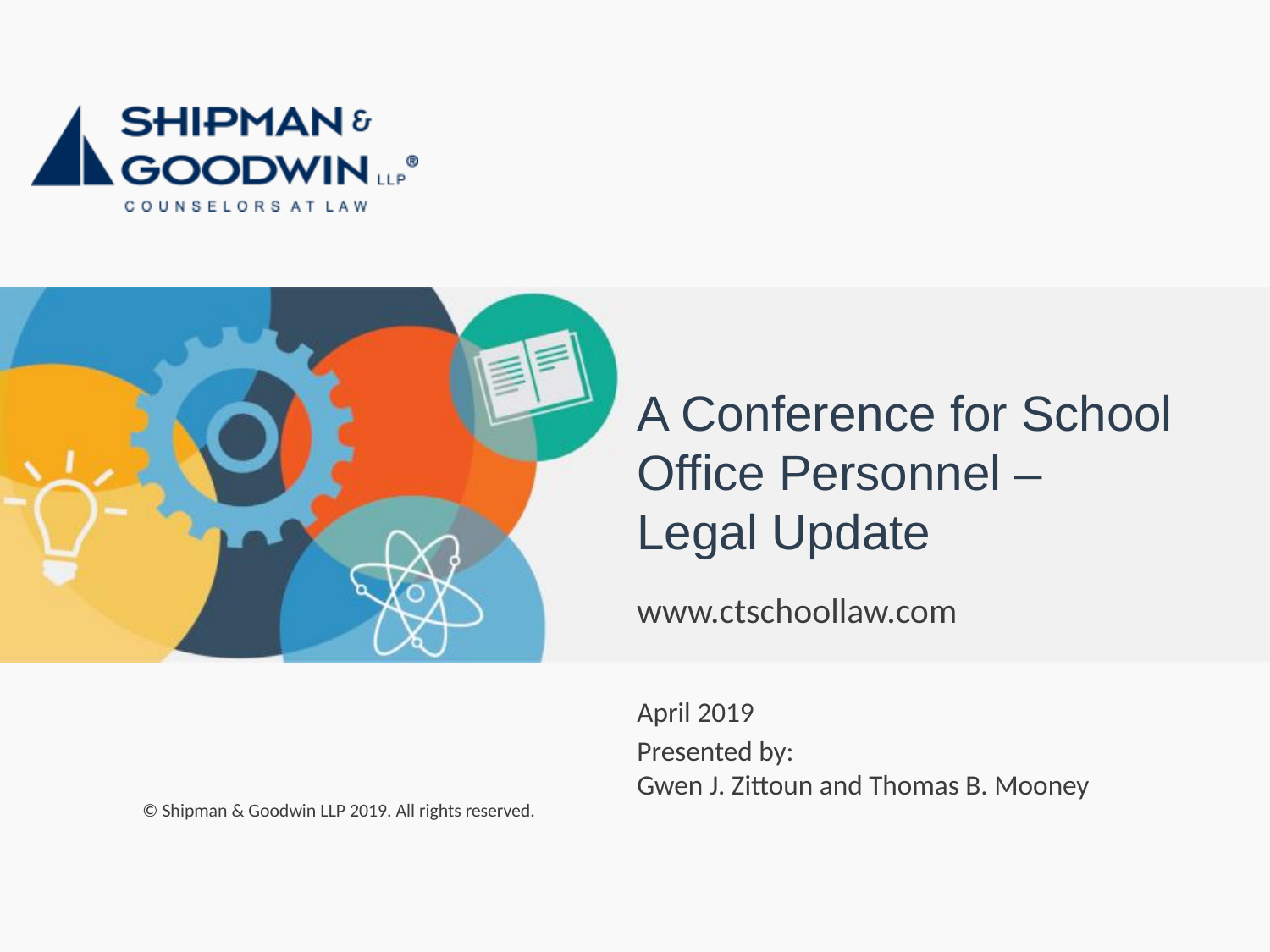

# A Conference for School Office Personnel – Legal Update
www.ctschoollaw.com
April 2019
Presented by:
Gwen J. Zittoun and Thomas B. Mooney
© Shipman & Goodwin LLP 2019. All rights reserved.